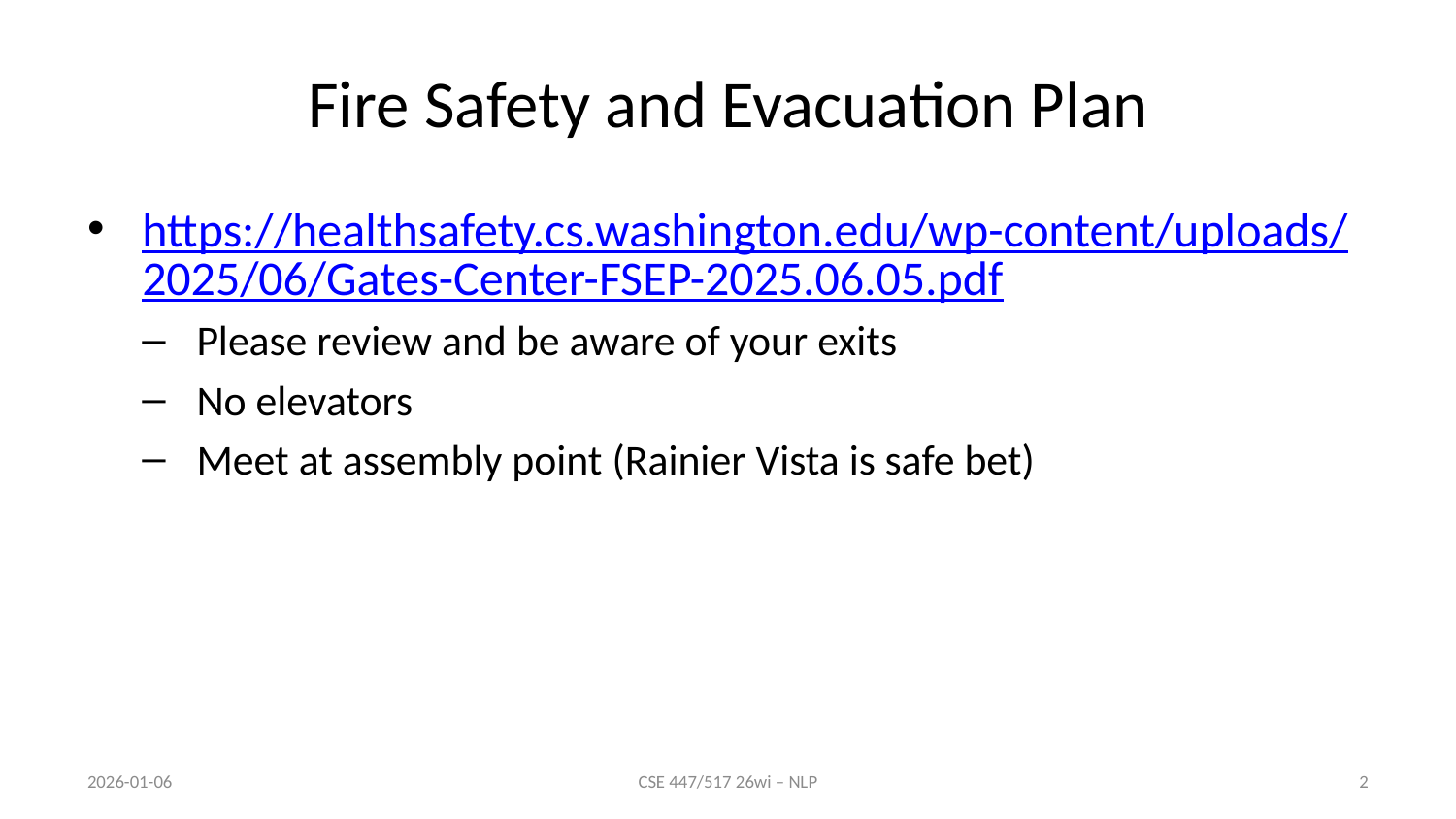

# Fire Safety and Evacuation Plan
https://healthsafety.cs.washington.edu/wp-content/uploads/2025/06/Gates-Center-FSEP-2025.06.05.pdf
Please review and be aware of your exits
No elevators
Meet at assembly point (Rainier Vista is safe bet)
2026-01-06
CSE 447/517 26wi – NLP
2